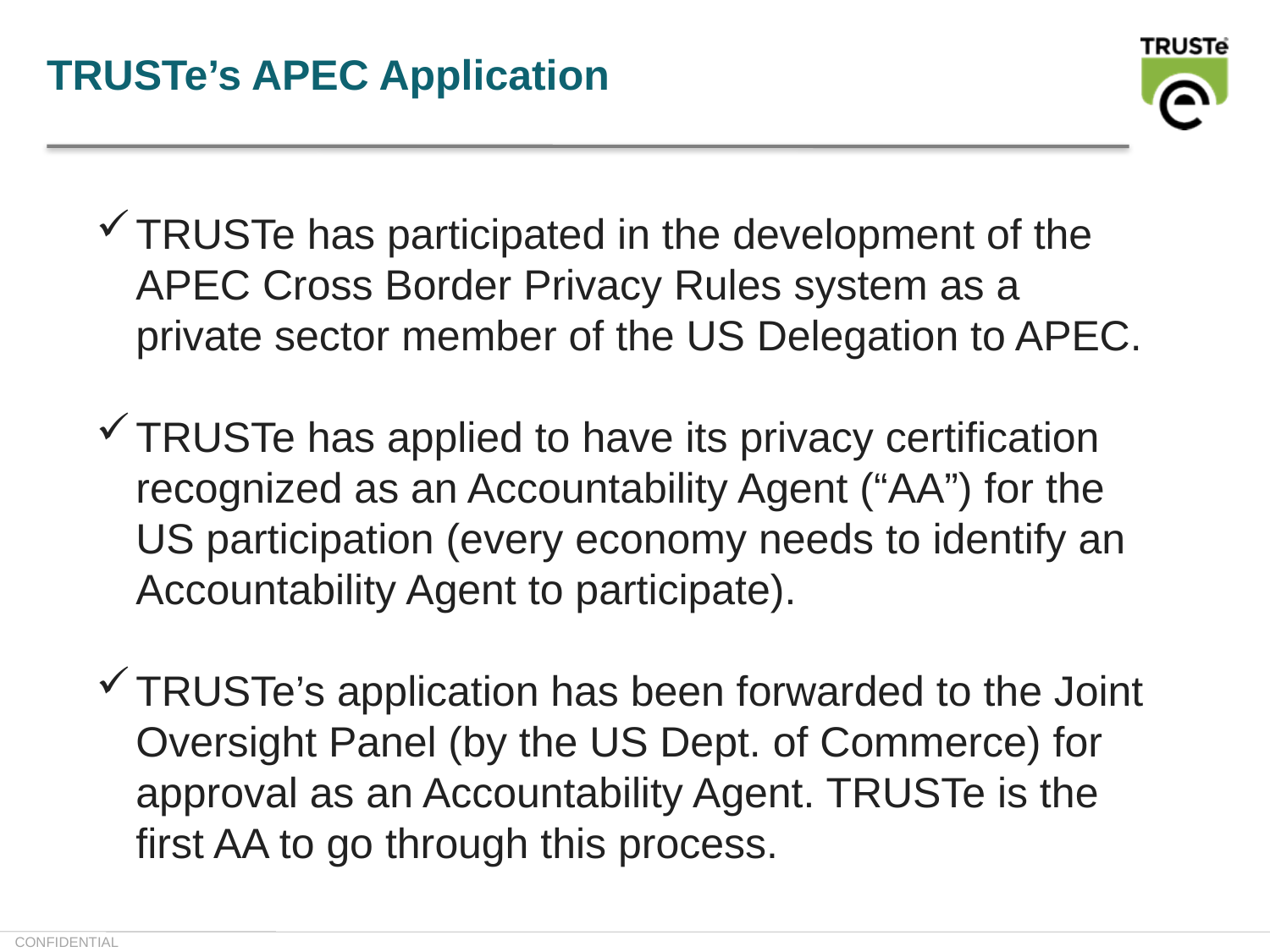

# TRUSTe’s APEC Application

TRUSTe has participated in the development of the APEC Cross Border Privacy Rules system as a private sector member of the US Delegation to APEC.

TRUSTe has applied to have its privacy certification recognized as an Accountability Agent (“AA”) for the US participation (every economy needs to identify an Accountability Agent to participate).

TRUSTe’s application has been forwarded to the Joint Oversight Panel (by the US Dept. of Commerce) for approval as an Accountability Agent. TRUSTe is the first AA to go through this process.